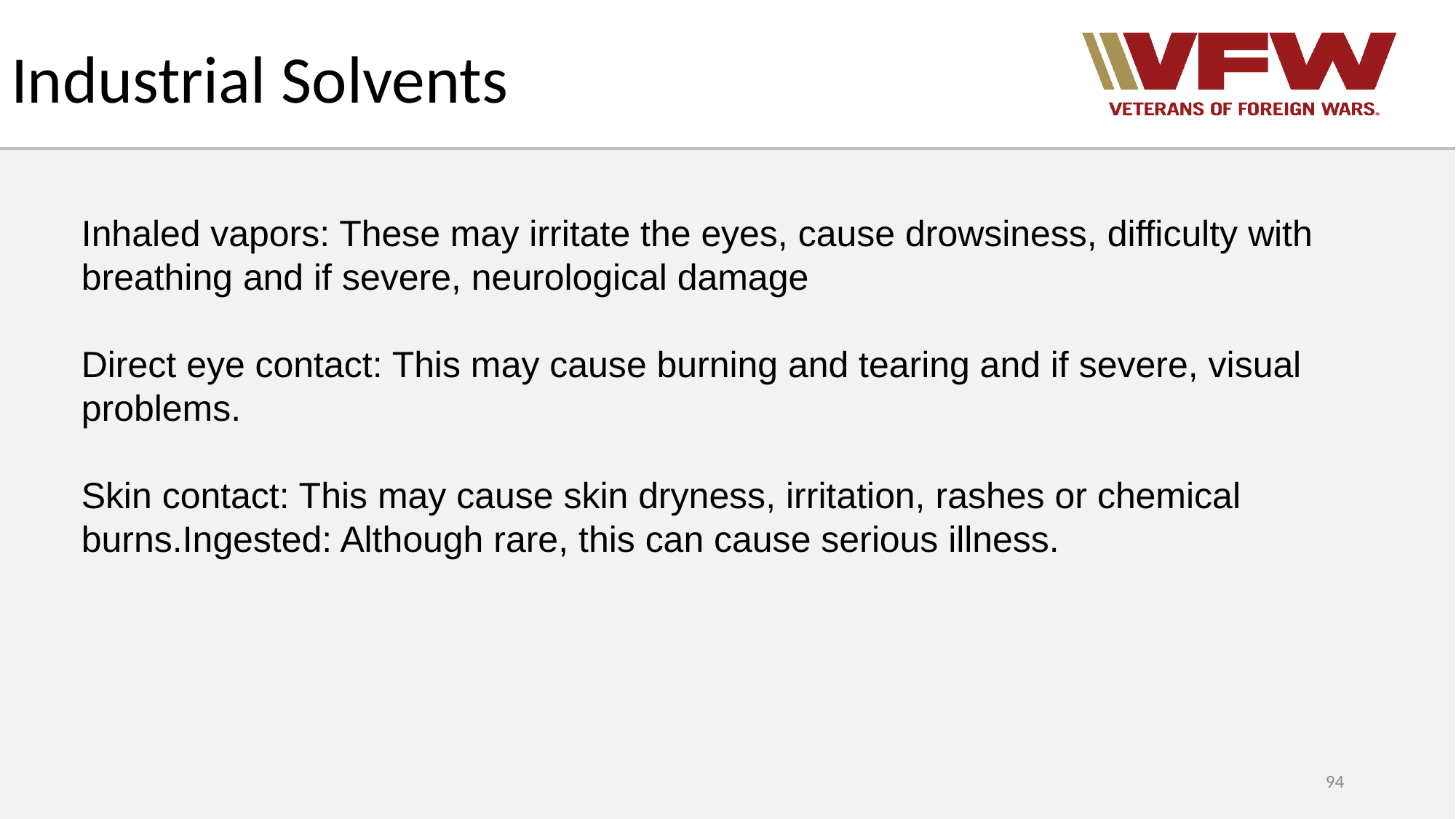

# Industrial Solvents
Inhaled vapors: These may irritate the eyes, cause drowsiness, difficulty with breathing and if severe, neurological damage

Direct eye contact: This may cause burning and tearing and if severe, visual problems.

Skin contact: This may cause skin dryness, irritation, rashes or chemical burns.Ingested: Although rare, this can cause serious illness.
94